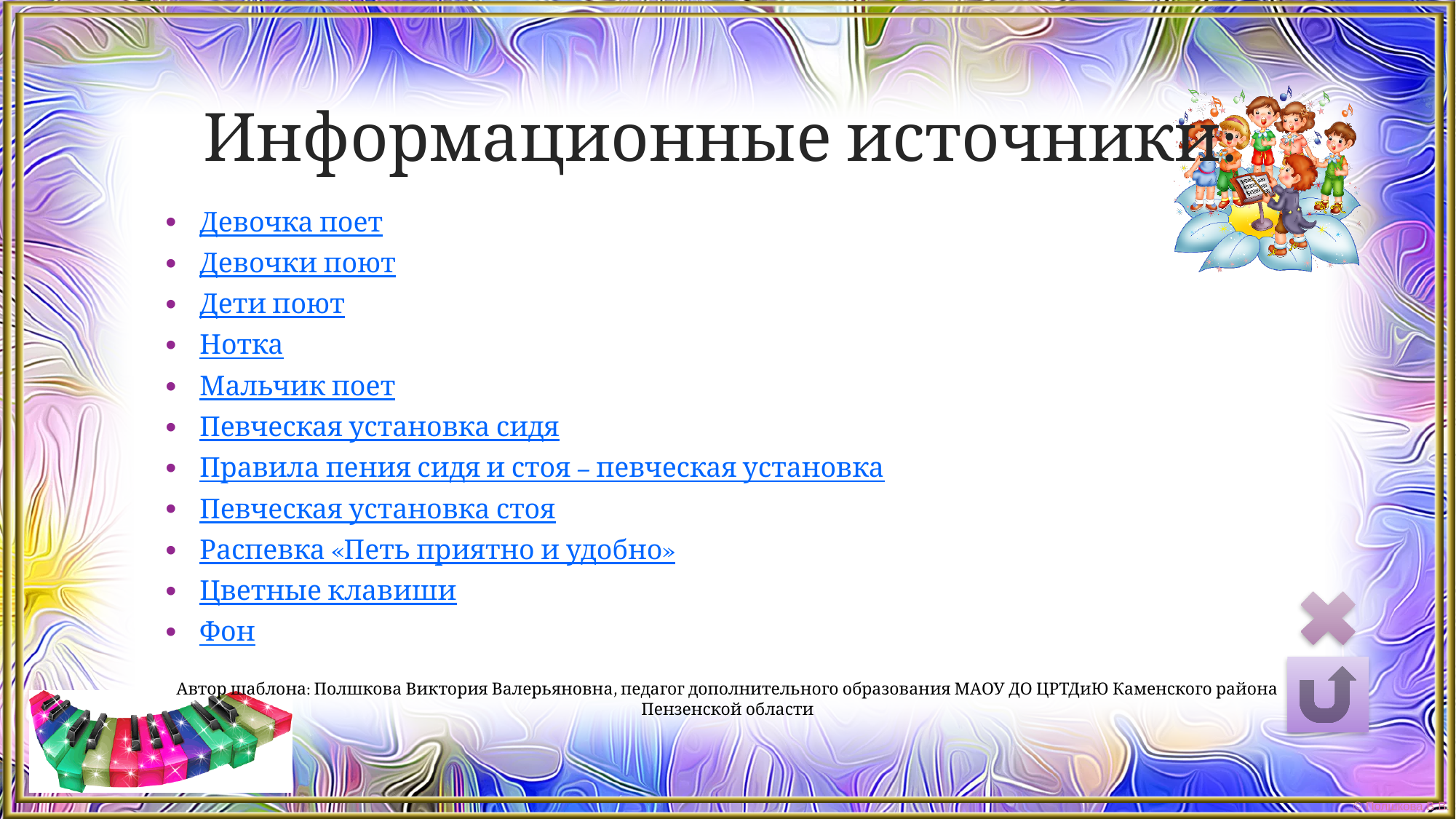

# Информационные источники:
Девочка поет
Девочки поют
Дети поют
Нотка
Мальчик поет
Певческая установка сидя
Правила пения сидя и стоя – певческая установка
Певческая установка стоя
Распевка «Петь приятно и удобно»
Цветные клавиши
Фон

Автор шаблона: Полшкова Виктория Валерьяновна, педагог дополнительного образования МАОУ ДО ЦРТДиЮ Каменского района Пензенской области